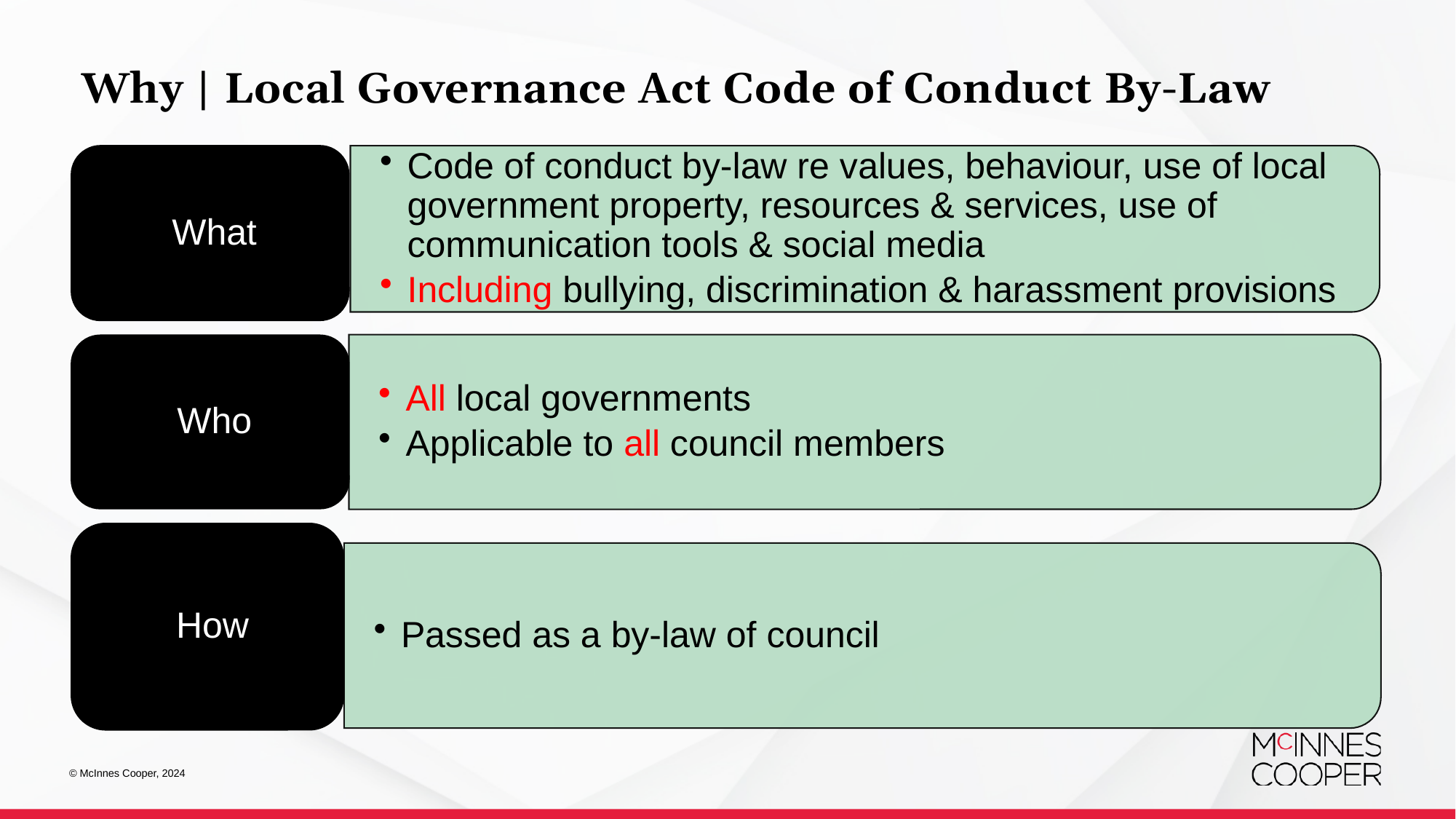

# Why | Local Governance Act Code of Conduct By-Law
Code of conduct by-law re values, behaviour, use of local government property, resources & services, use of communication tools & social media
Including bullying, discrimination & harassment provisions
What
All local governments
Applicable to all council members
Who
Passed as a by-law of council
How